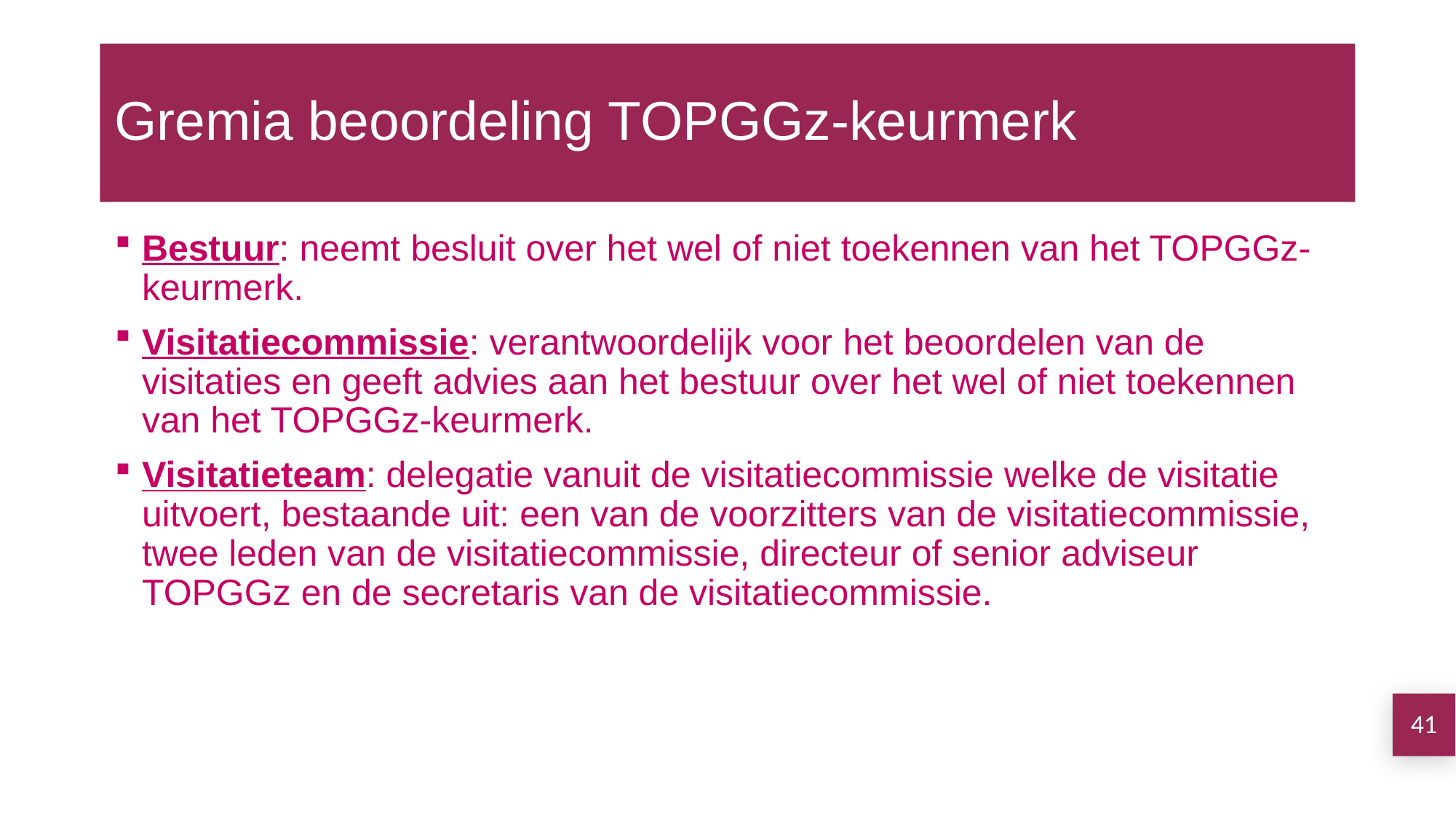

# Gremia beoordeling TOPGGz-keurmerk
Bestuur: neemt besluit over het wel of niet toekennen van het TOPGGz-keurmerk.
Visitatiecommissie: verantwoordelijk voor het beoordelen van de visitaties en geeft advies aan het bestuur over het wel of niet toekennen van het TOPGGz-keurmerk.
Visitatieteam: delegatie vanuit de visitatiecommissie welke de visitatie uitvoert, bestaande uit: een van de voorzitters van de visitatiecommissie, twee leden van de visitatiecommissie, directeur of senior adviseur TOPGGz en de secretaris van de visitatiecommissie.